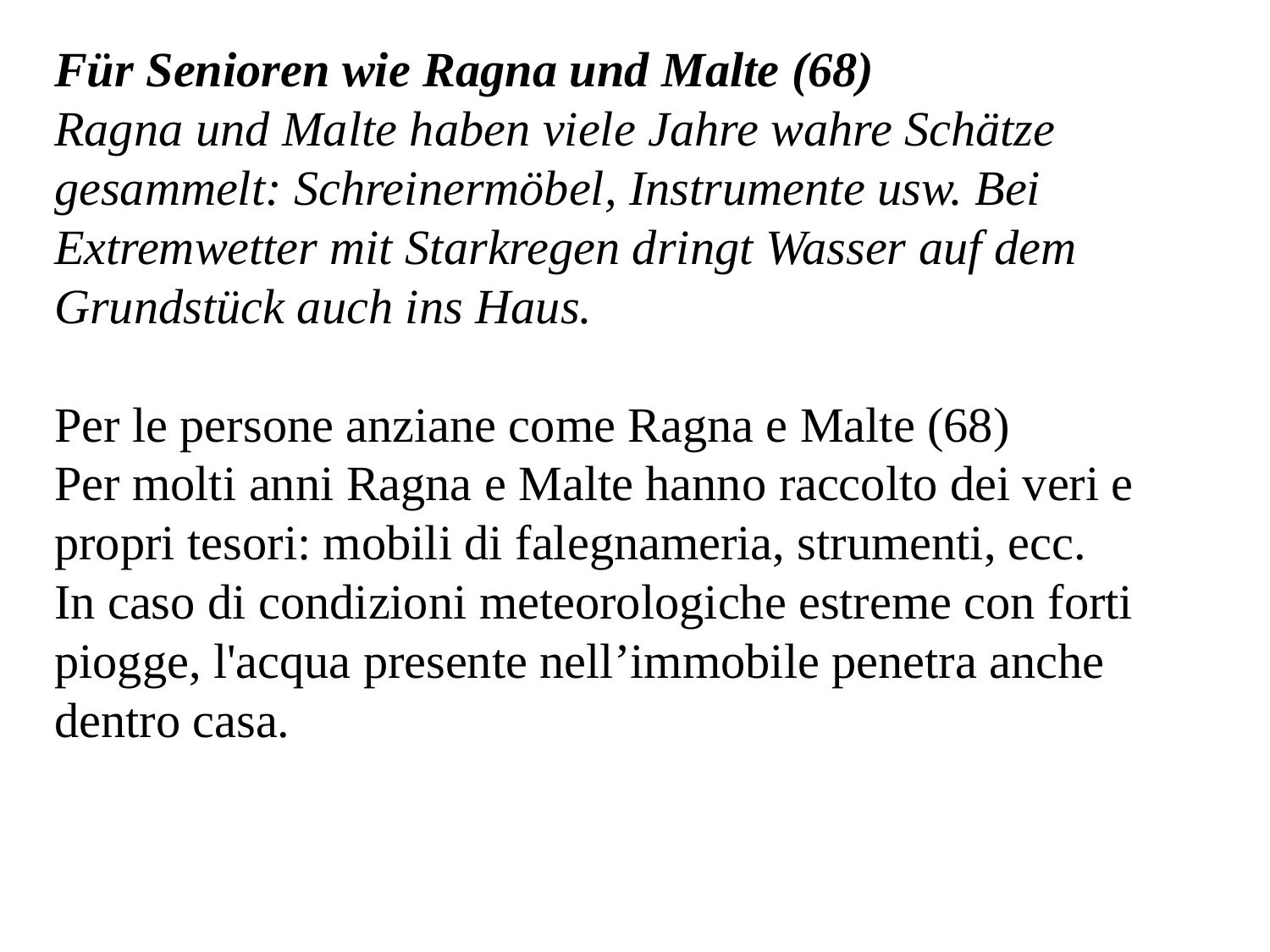

Für Senioren wie Ragna und Malte (68)
Ragna und Malte haben viele Jahre wahre Schätze gesammelt: Schreinermöbel, Instrumente usw. Bei Extremwetter mit Starkregen dringt Wasser auf dem Grundstück auch ins Haus.

Per le persone anziane come Ragna e Malte (68)
Per molti anni Ragna e Malte hanno raccolto dei veri e propri tesori: mobili di falegnameria, strumenti, ecc.
In caso di condizioni meteorologiche estreme con forti piogge, l'acqua presente nell’immobile penetra anche dentro casa.